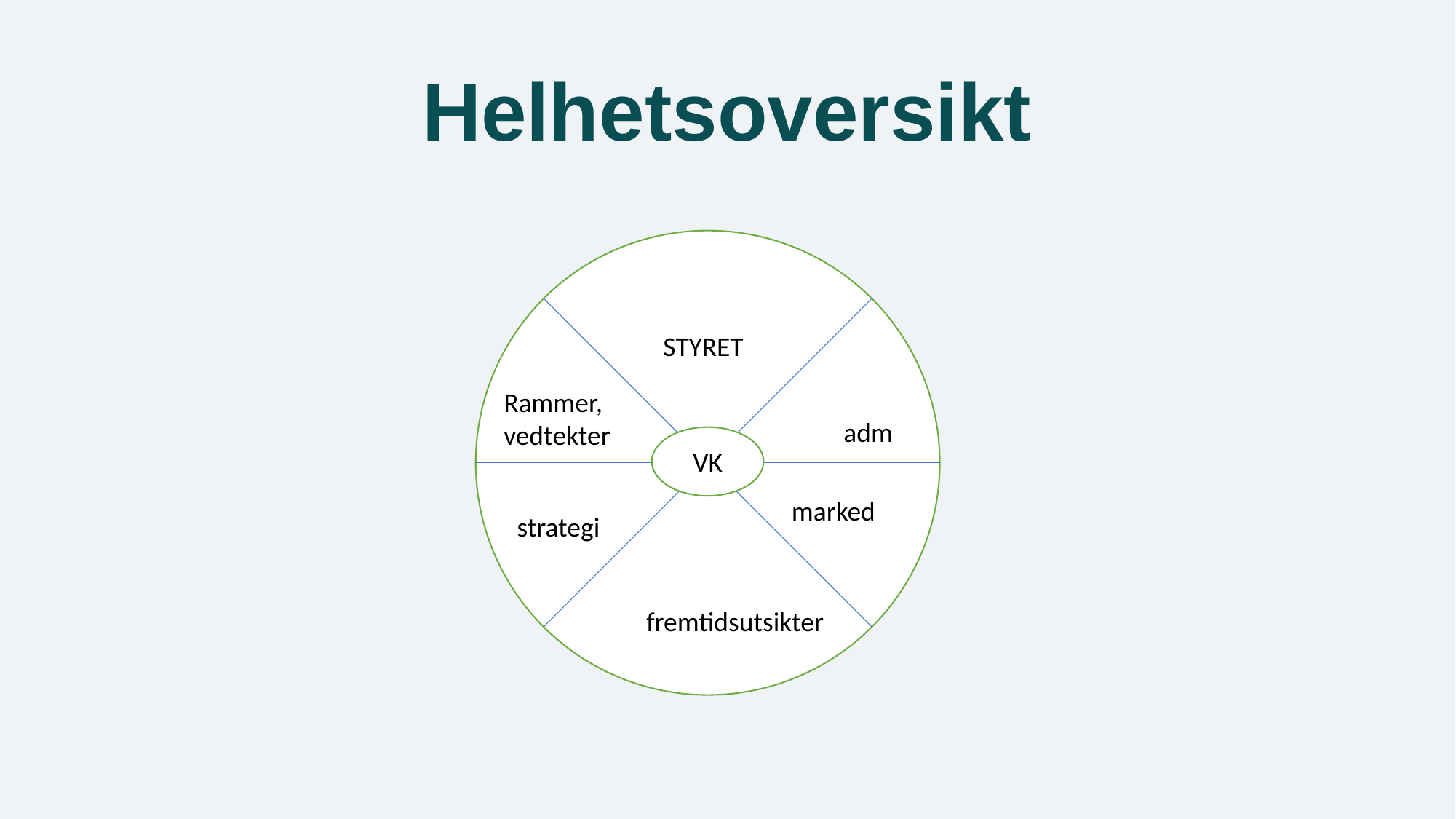

Helhetsoversikt
STYREMA
STYRET
Rammer, vedtekter
adm
VK
marked
strategi
fremtidsutsikter